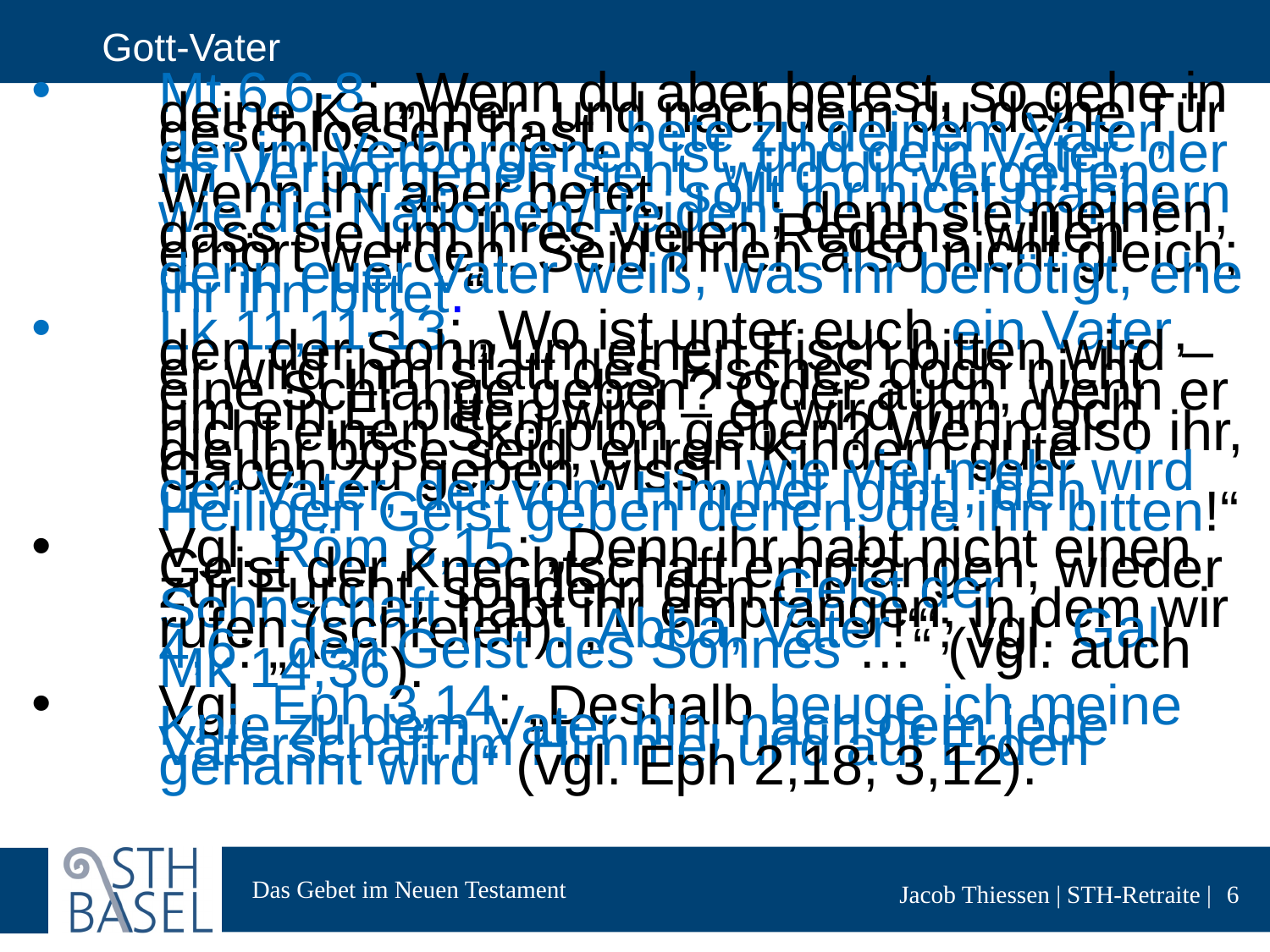

# Gott-Vater
Mt 6,6-8: „Wenn du aber betest, so gehe in deine Kammer, und nachdem du deine Tür geschlossen hast, bete zu deinem Vater, der im Verborgenen ist, und dein Vater, der im Verborgenen sieht, wird dir vergelten. Wenn ihr aber betet, sollt ihr nicht plappern wie die Nationen/Heiden; denn sie meinen, dass sie um ihres vielen Redens willen erhört werden. Seid ihnen also nicht gleich; denn euer Vater weiß, was ihr benötigt, ehe ihr ihn bittet.“
Lk 11,11-13: „Wo ist unter euch ein Vater, den der Sohn um einen Fisch bitten wird – er wird ihm statt des Fisches doch nicht eine Schlange geben? Oder auch, wenn er um ein Ei bitten wird – er wird ihm doch nicht einen Skorpion geben? Wenn also ihr, die ihr böse seid, euren Kindern gute Gaben zu geben wisst, wie viel mehr wird der Vater, der vom Himmel [gibt], den Heiligen Geist geben denen, die ihn bitten!“
Vgl. Röm 8,15: „Denn ihr habt nicht einen Geist der Knechtschaft empfangen, wieder zur Furcht, sondern den Geist der Sohnschaft habt ihr empfangen, in dem wir rufen (schreien): ‚Abba, Vater!‘“; vgl. Gal 4,6: „den Geist des Sohnes …“ (vgl. auch Mk 14,36).
Vgl. Eph 3,14: „Deshalb beuge ich meine Knie zu dem Vater hin, nach dem jede Vaterschaft im Himmel und auf Erden genannt wird“ (vgl. Eph 2,18; 3,12).

6